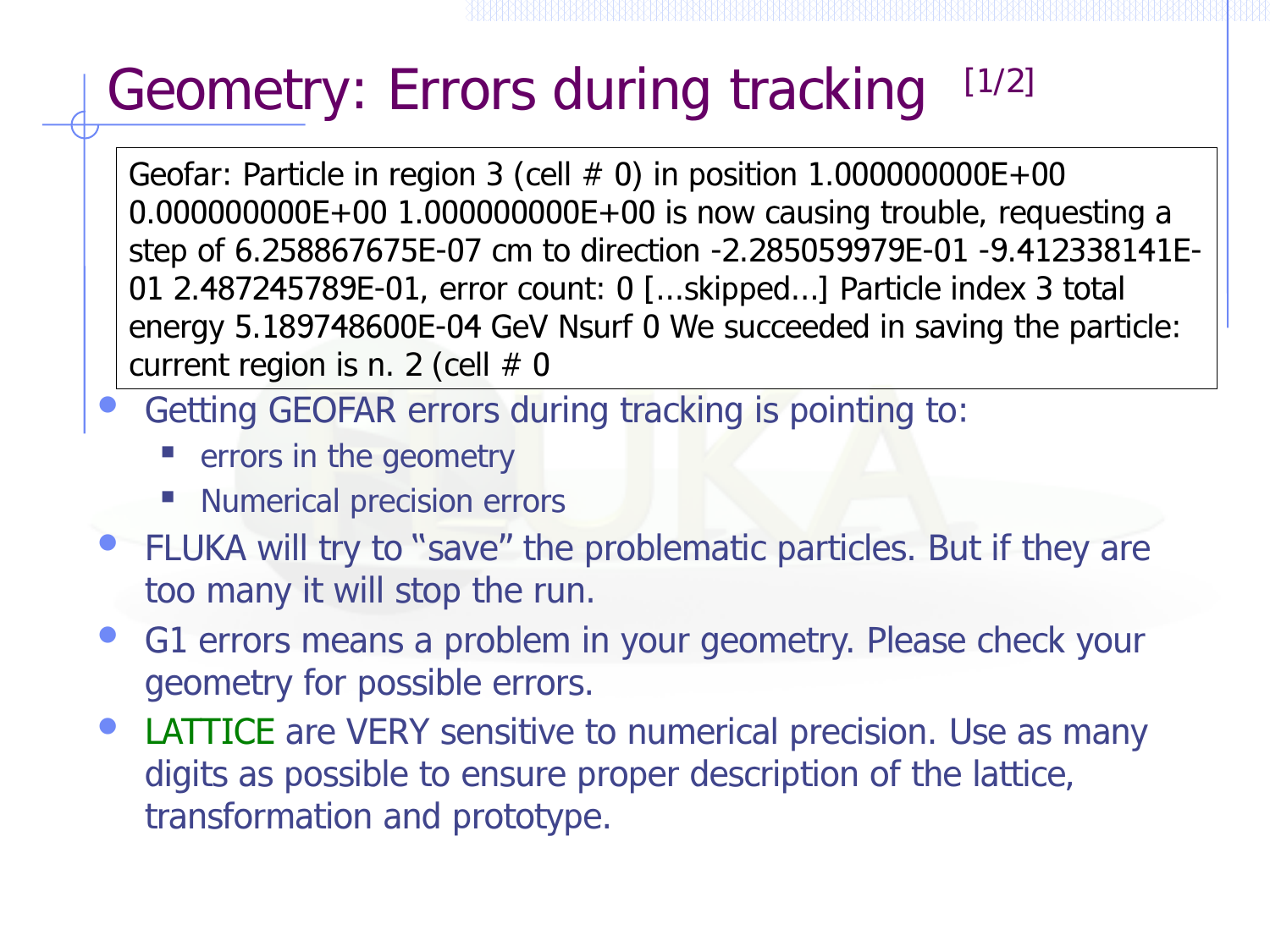

Geometry: Errors during tracking  [1/2]
Geofar: Particle in region 3 (cell # 0) in position 1.000000000E+00 0.000000000E+00 1.000000000E+00 is now causing trouble, requesting a step of 6.258867675E-07 cm to direction -2.285059979E-01 -9.412338141E-01 2.487245789E-01, error count: 0 [...skipped...] Particle index 3 total energy 5.189748600E-04 GeV Nsurf 0 We succeeded in saving the particle: current region is n. 2 (cell # 0
Getting GEOFAR errors during tracking is pointing to:
errors in the geometry
Numerical precision errors
FLUKA will try to “save” the problematic particles. But if they are too many it will stop the run.
G1 errors means a problem in your geometry. Please check your geometry for possible errors.
LATTICE are VERY sensitive to numerical precision. Use as many digits as possible to ensure proper description of the lattice, transformation and prototype.